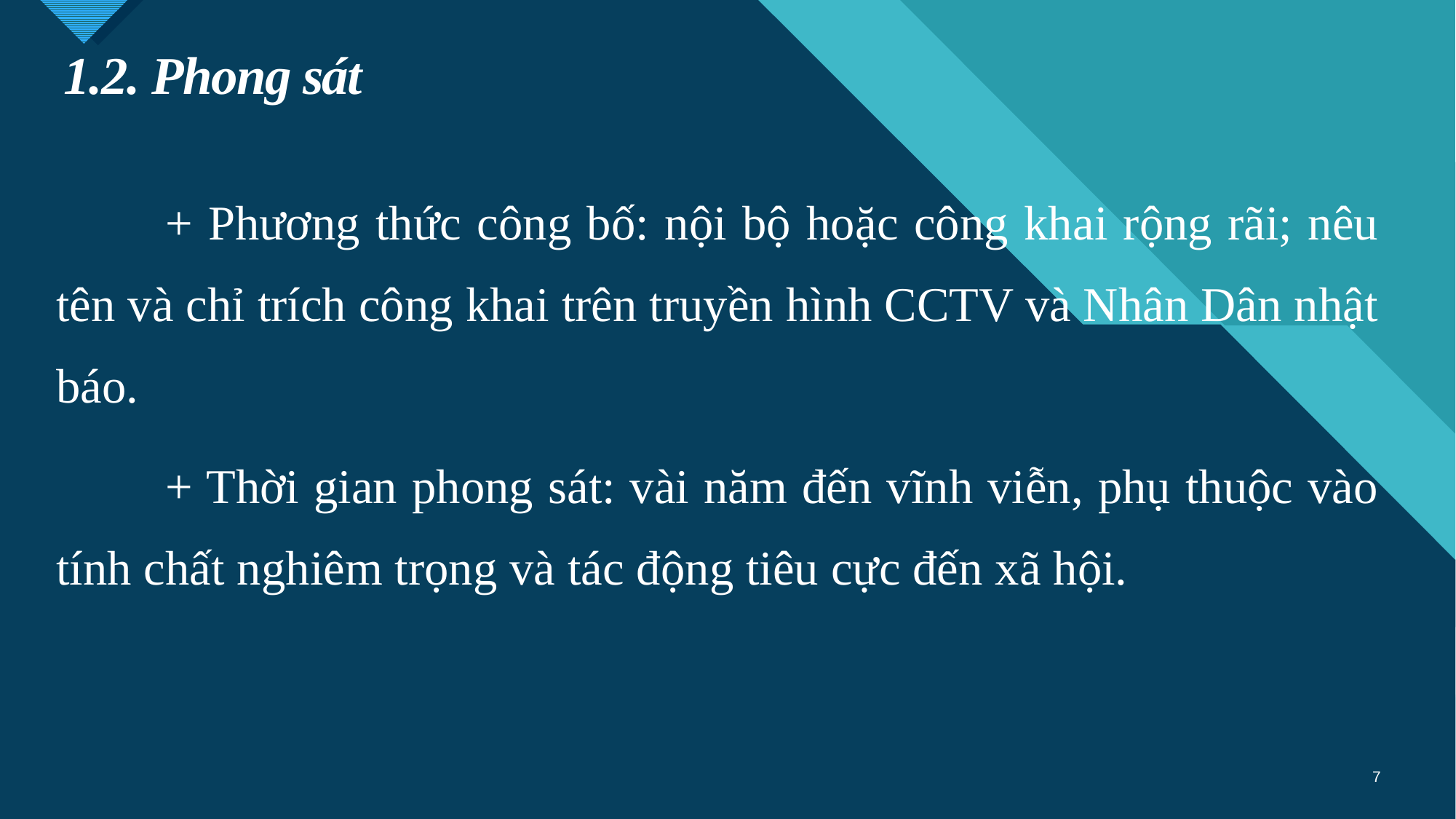

# 1.2. Phong sát
	+ Phương thức công bố: nội bộ hoặc công khai rộng rãi; nêu tên và chỉ trích công khai trên truyền hình CCTV và Nhân Dân nhật báo.
	+ Thời gian phong sát: vài năm đến vĩnh viễn, phụ thuộc vào tính chất nghiêm trọng và tác động tiêu cực đến xã hội.

7